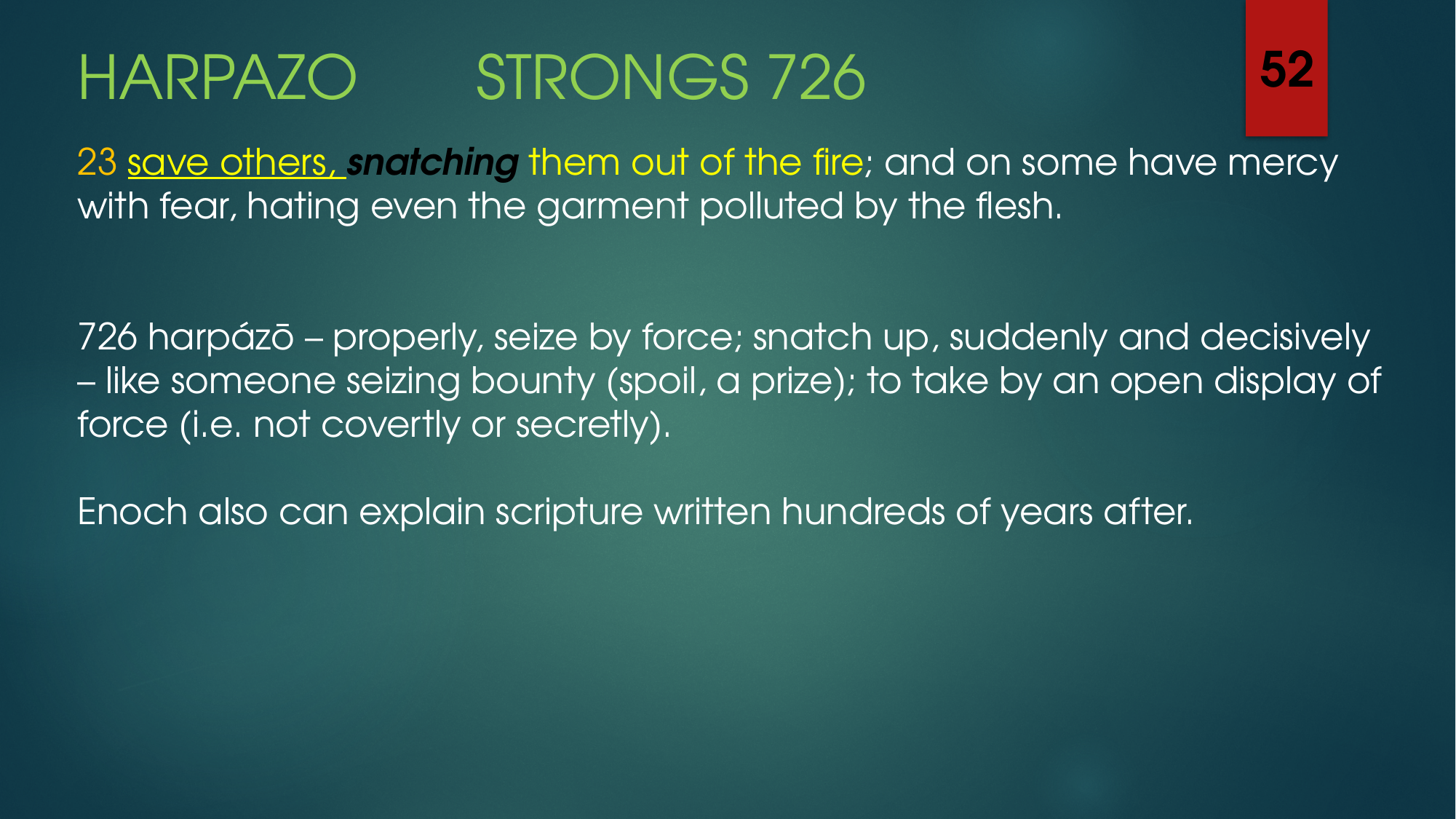

Harpazo       strongs 726
52
23 save others, snatching them out of the fire; and on some have mercy with fear, hating even the garment polluted by the flesh.

726 harpázō – properly, seize by force; snatch up, suddenly and decisively – like someone seizing bounty (spoil, a prize); to take by an open display of force (i.e. not covertly or secretly).

Enoch also can explain scripture written hundreds of years after.